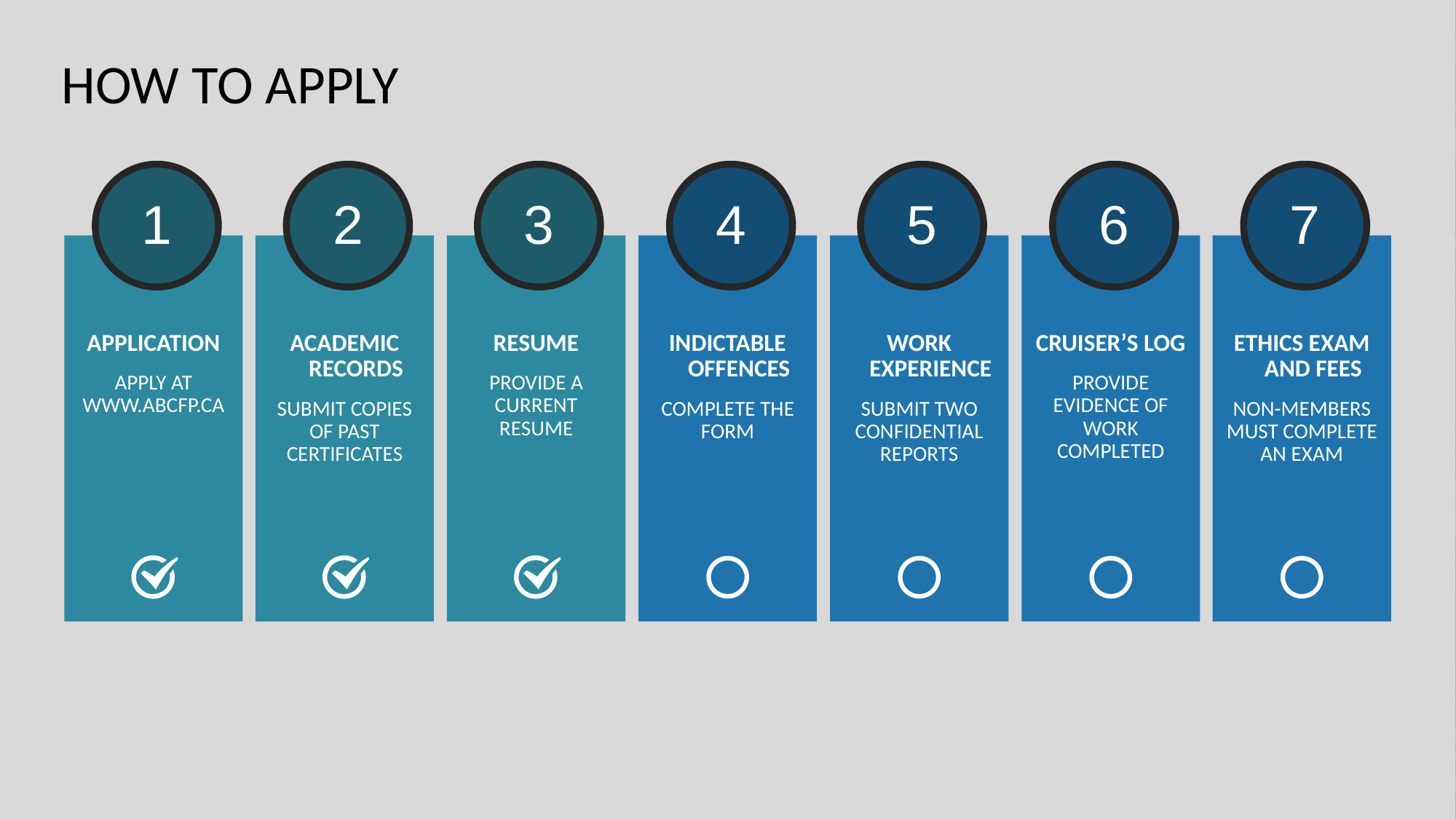

# HOW TO APPLY
1
2
3
4
5
6
7
APPLICATION
APPLY AT WWW.ABCFP.CA
ACADEMIC RECORDS
SUBMIT COPIES OF PAST CERTIFICATES
RESUME
PROVIDE A CURRENT RESUME
INDICTABLE OFFENCES
COMPLETE THE FORM
WORK EXPERIENCE
SUBMIT TWO CONFIDENTIAL REPORTS
CRUISER’S LOG
PROVIDE EVIDENCE OF WORK COMPLETED
ETHICS EXAM AND FEES
NON-MEMBERS MUST COMPLETE AN EXAM